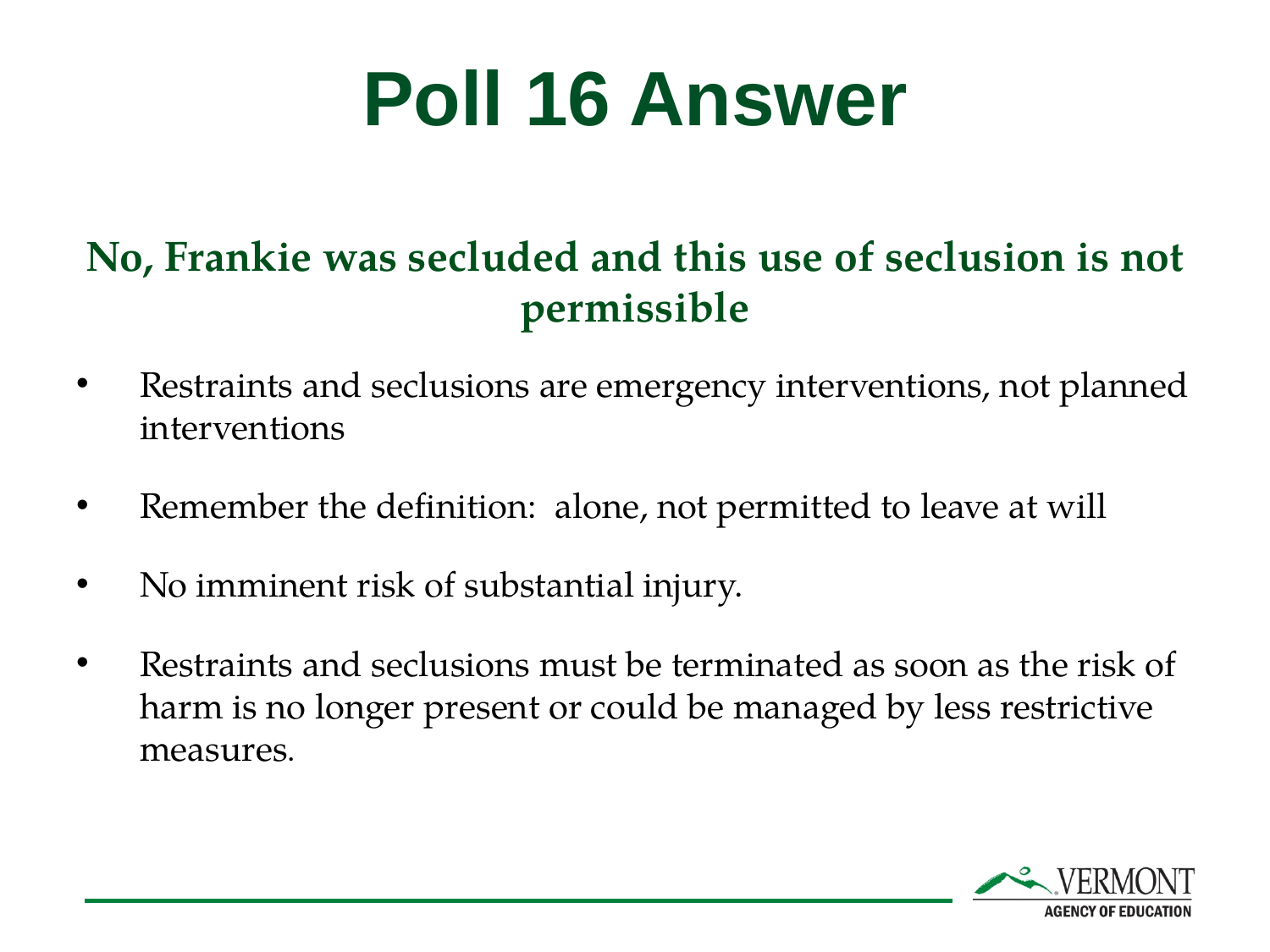

# Poll 16 Answer
No, Frankie was secluded and this use of seclusion is not permissible

Restraints and seclusions are emergency interventions, not planned interventions

Remember the definition:  alone, not permitted to leave at will

No imminent risk of substantial injury.

Restraints and seclusions must be terminated as soon as the risk of harm is no longer present or could be managed by less restrictive measures.